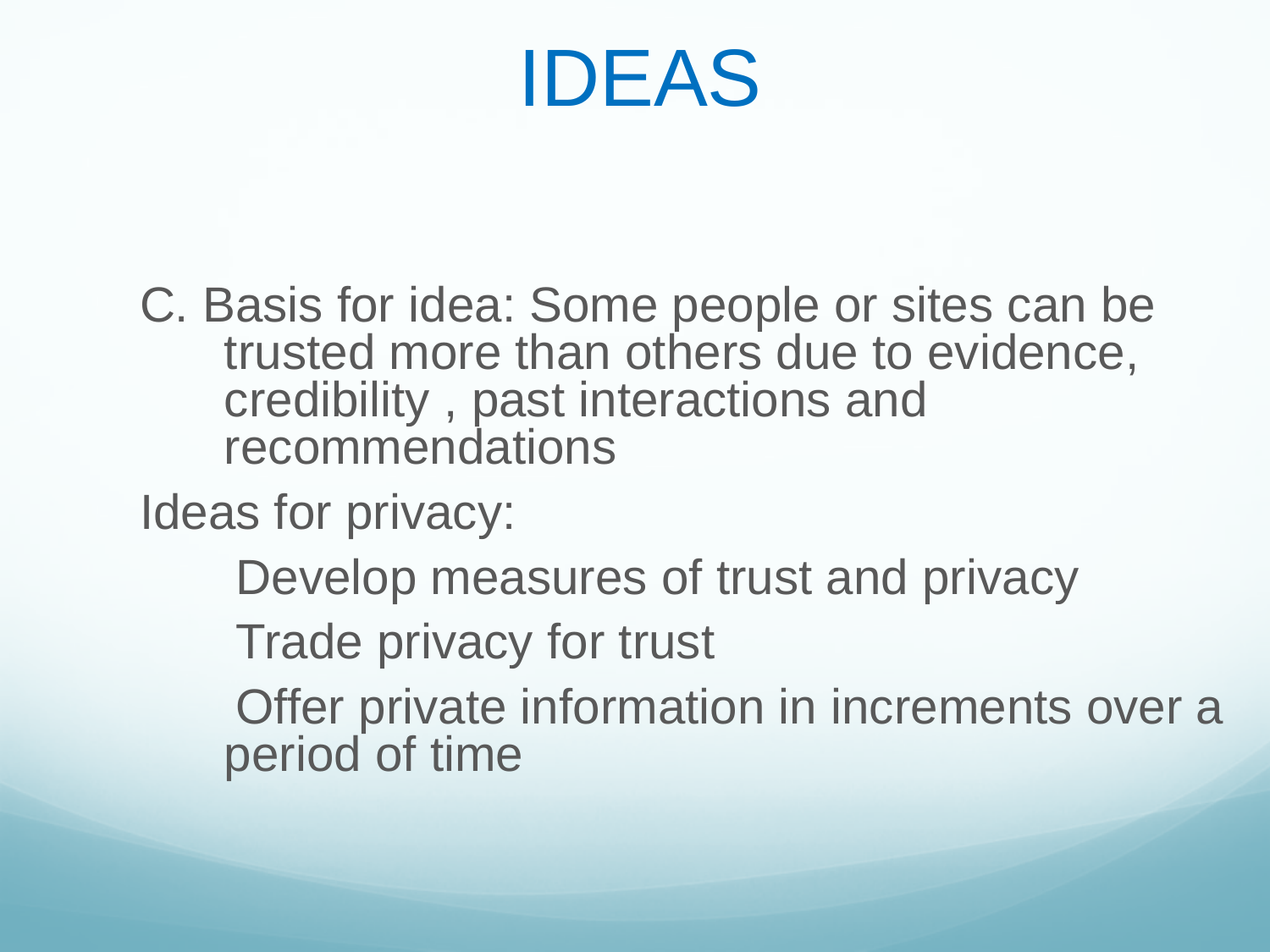

# IDEAS

C. Basis for idea: Some people or sites can be trusted more than others due to evidence, credibility , past interactions and recommendations
Ideas for privacy:
       Develop measures of trust and privacy
       Trade privacy for trust
       Offer private information in increments over a period of time